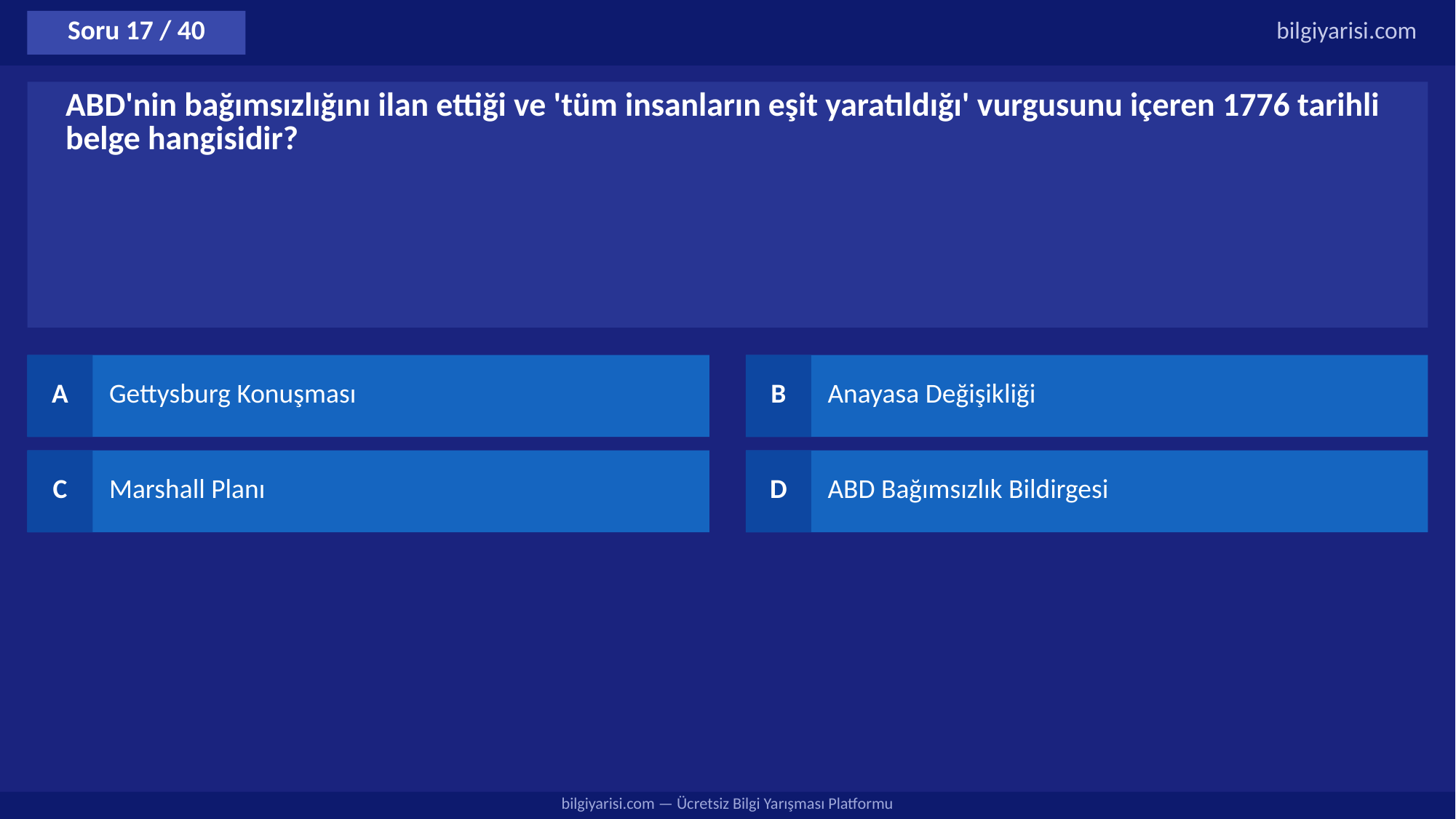

Soru 17 / 40
bilgiyarisi.com

ABD'nin bağımsızlığını ilan ettiği ve 'tüm insanların eşit yaratıldığı' vurgusunu içeren 1776 tarihli belge hangisidir?

A
Gettysburg Konuşması

B
Anayasa Değişikliği

C
Marshall Planı

D
ABD Bağımsızlık Bildirgesi
bilgiyarisi.com — Ücretsiz Bilgi Yarışması Platformu